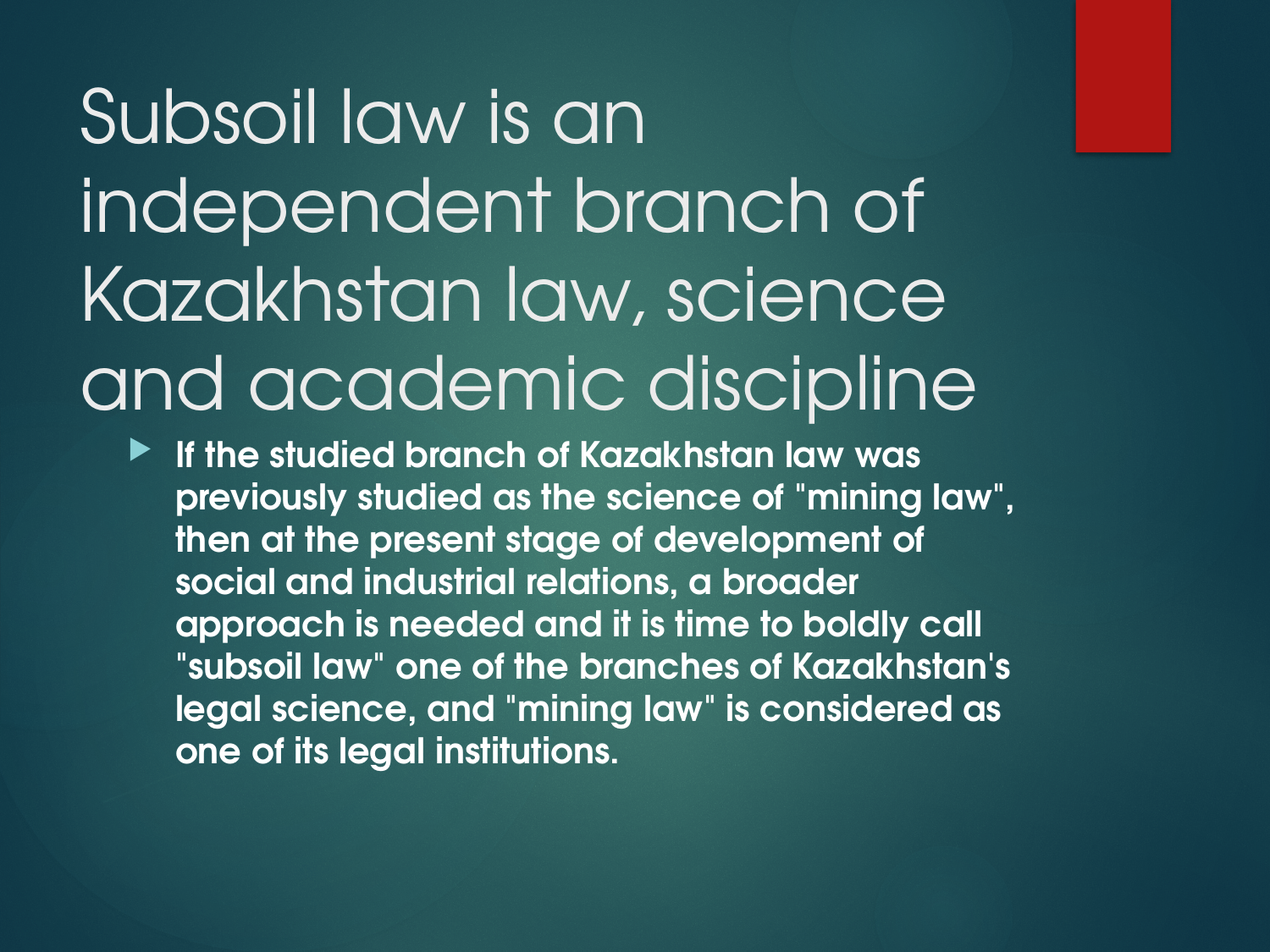

# Subsoil law is an independent branch of Kazakhstan law, science and academic discipline
If the studied branch of Kazakhstan law was previously studied as the science of "mining law", then at the present stage of development of social and industrial relations, a broader approach is needed and it is time to boldly call "subsoil law" one of the branches of Kazakhstan's legal science, and "mining law" is considered as one of its legal institutions.